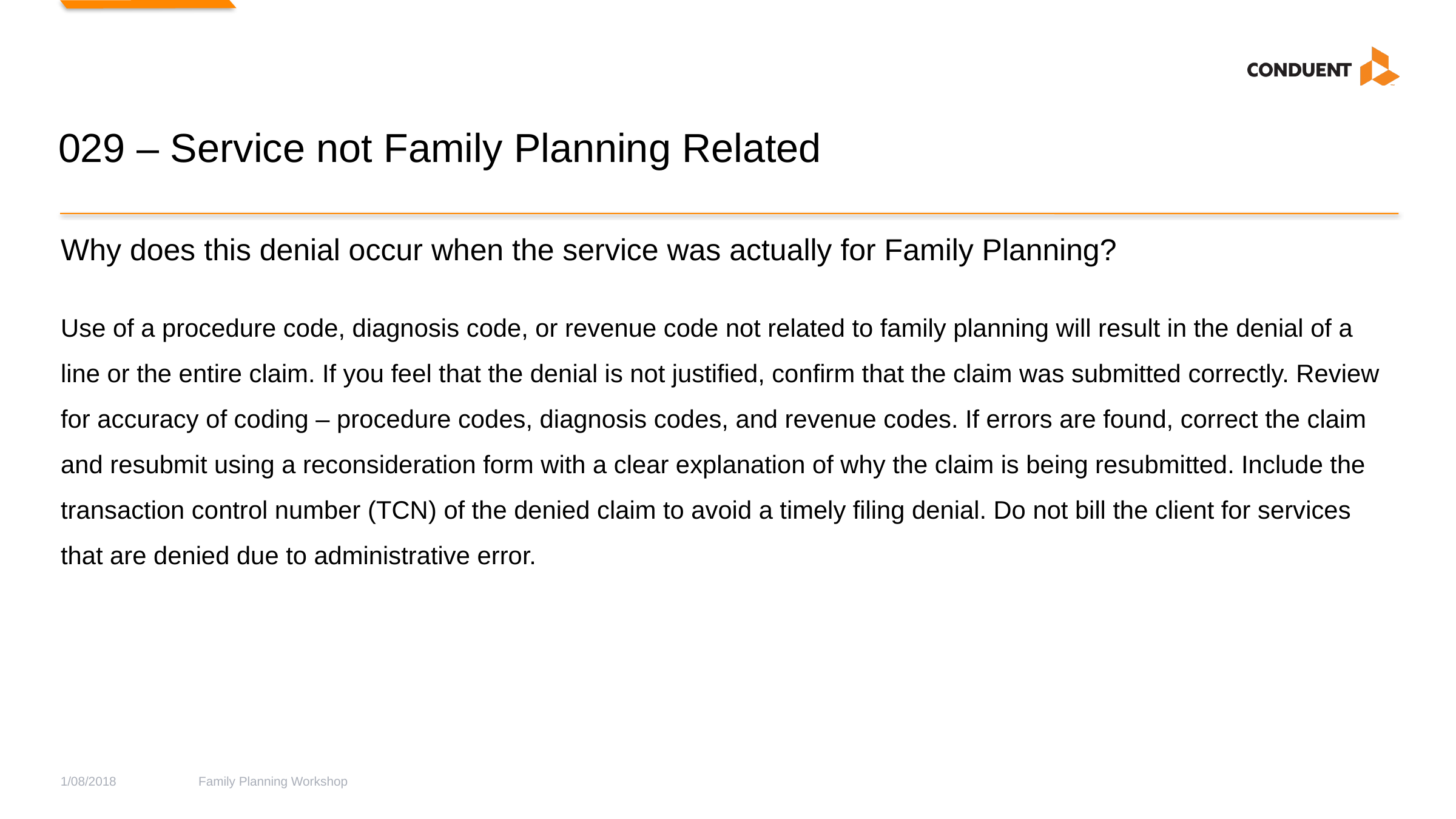

# 029 – Service not Family Planning Related
Why does this denial occur when the service was actually for Family Planning?
Use of a procedure code, diagnosis code, or revenue code not related to family planning will result in the denial of a line or the entire claim. If you feel that the denial is not justified, confirm that the claim was submitted correctly. Review for accuracy of coding – procedure codes, diagnosis codes, and revenue codes. If errors are found, correct the claim and resubmit using a reconsideration form with a clear explanation of why the claim is being resubmitted. Include the transaction control number (TCN) of the denied claim to avoid a timely filing denial. Do not bill the client for services that are denied due to administrative error.

1/08/2018
Family Planning Workshop